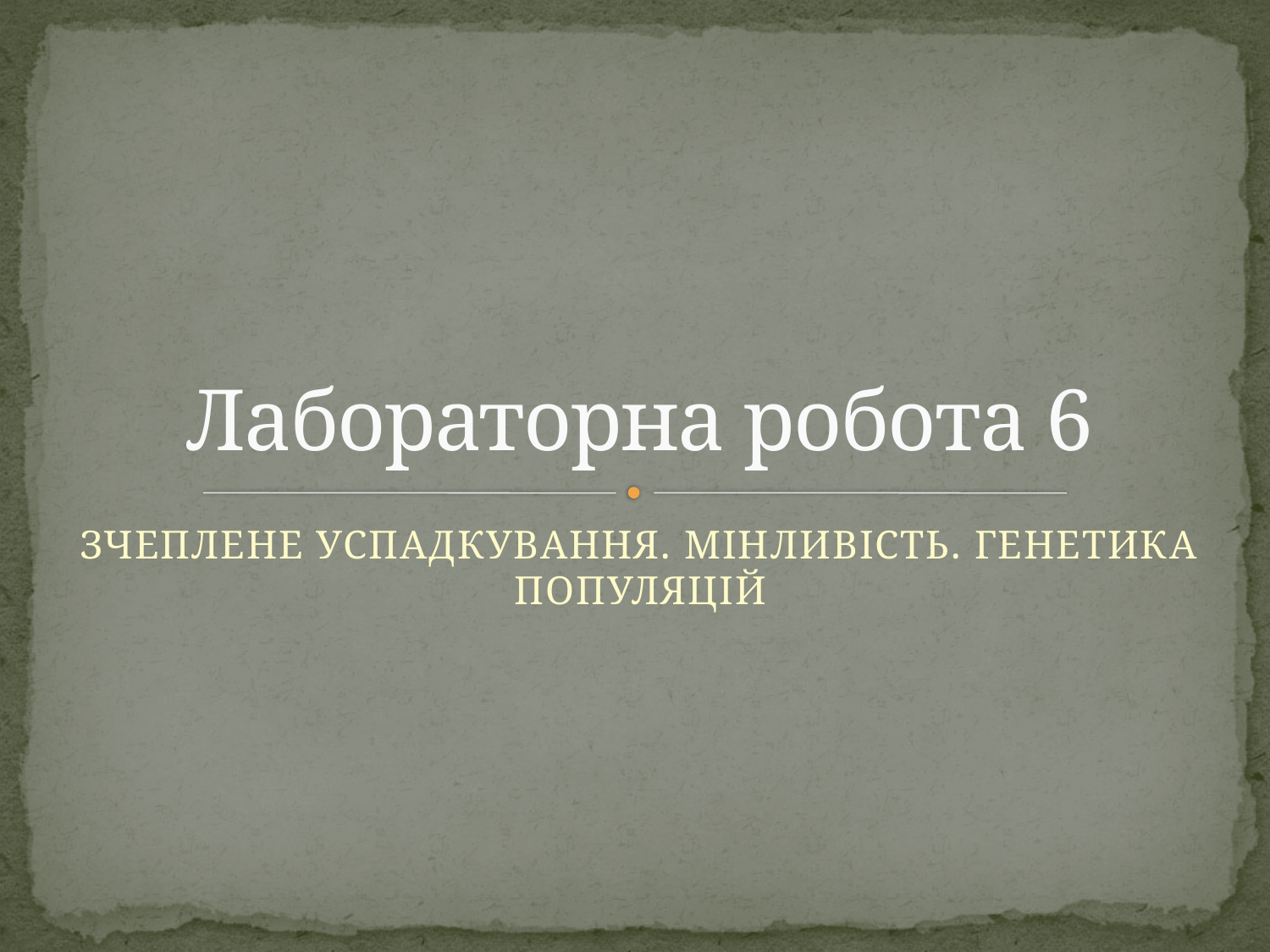

# Лабораторна робота 6
ЗЧЕПЛЕНЕ УСПАДКУВАННЯ. МІНЛИВІСТЬ. ГЕНЕТИКА ПОПУЛЯЦІЙ